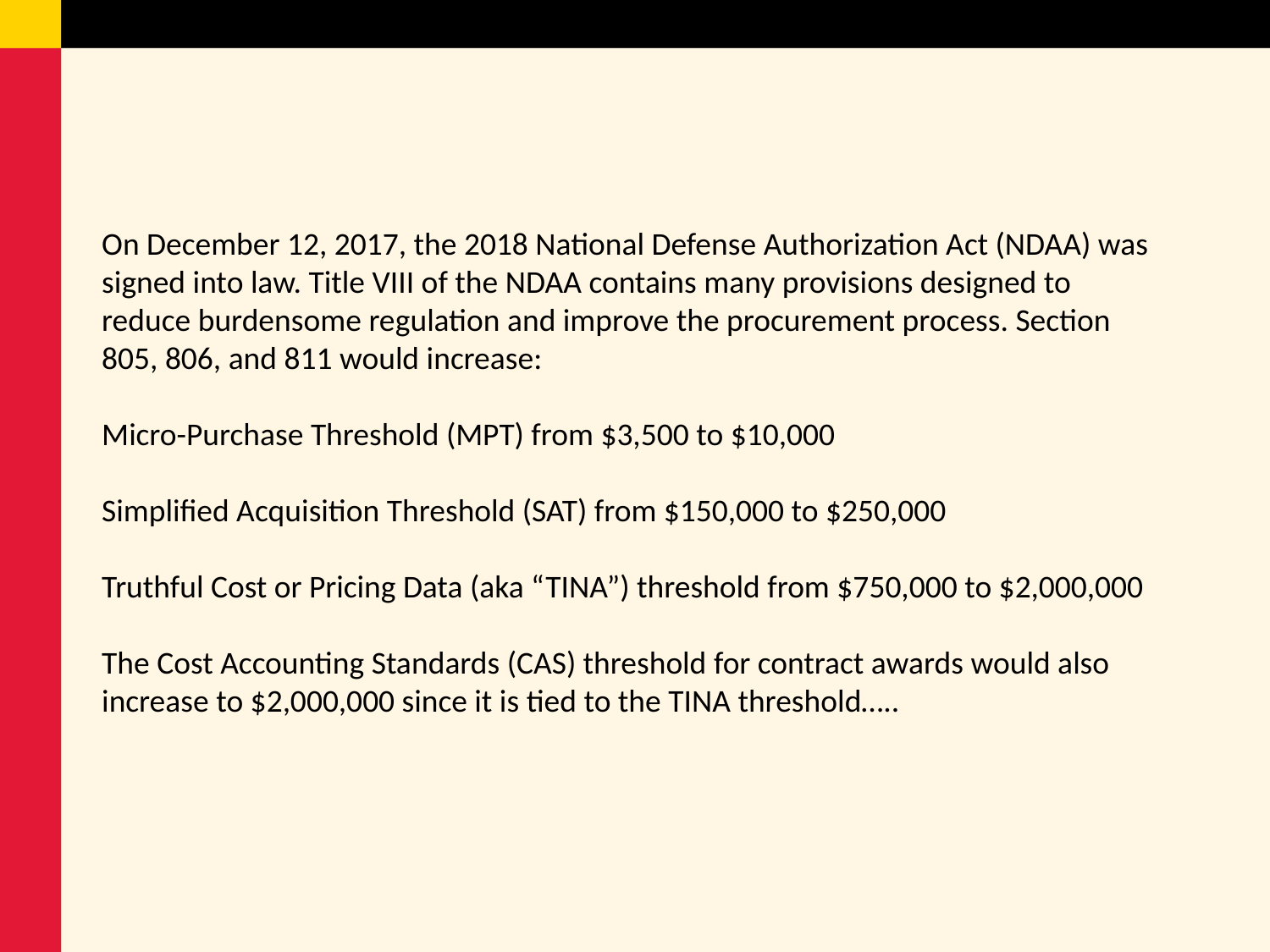

On December 12, 2017, the 2018 National Defense Authorization Act (NDAA) was signed into law. Title VIII of the NDAA contains many provisions designed to reduce burdensome regulation and improve the procurement process. Section 805, 806, and 811 would increase:

Micro-Purchase Threshold (MPT) from $3,500 to $10,000

Simplified Acquisition Threshold (SAT) from $150,000 to $250,000

Truthful Cost or Pricing Data (aka “TINA”) threshold from $750,000 to $2,000,000

The Cost Accounting Standards (CAS) threshold for contract awards would also increase to $2,000,000 since it is tied to the TINA threshold…..